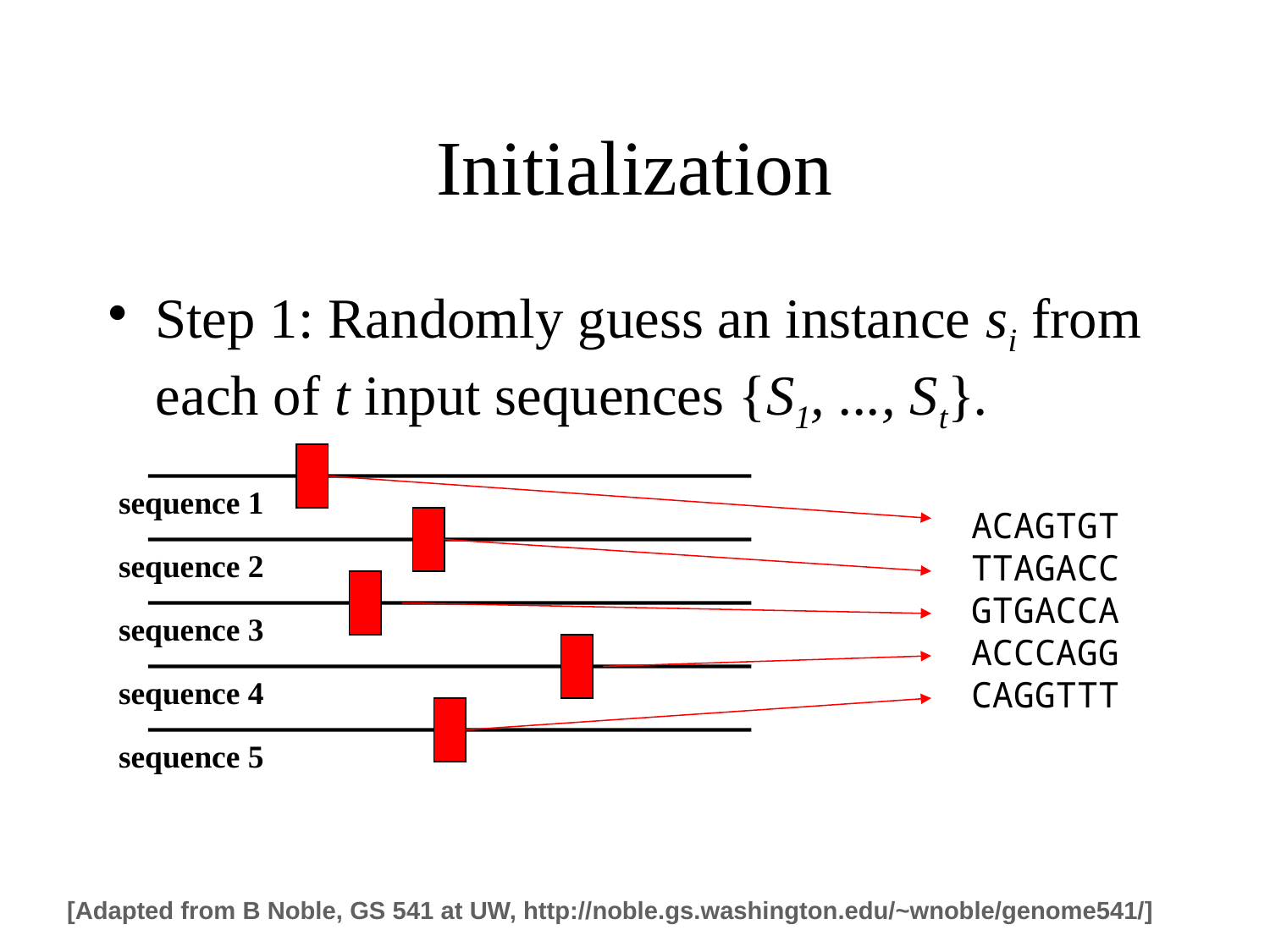

Initialization
Step 1: Randomly guess an instance si from each of t input sequences {S1, ..., St}.

sequence 1

ACAGTGT
TTAGACC
GTGACCA
ACCCAGG
CAGGTTT

sequence 2

sequence 3

sequence 4

sequence 5

[Adapted from B Noble, GS 541 at UW, http://noble.gs.washington.edu/~wnoble/genome541/]